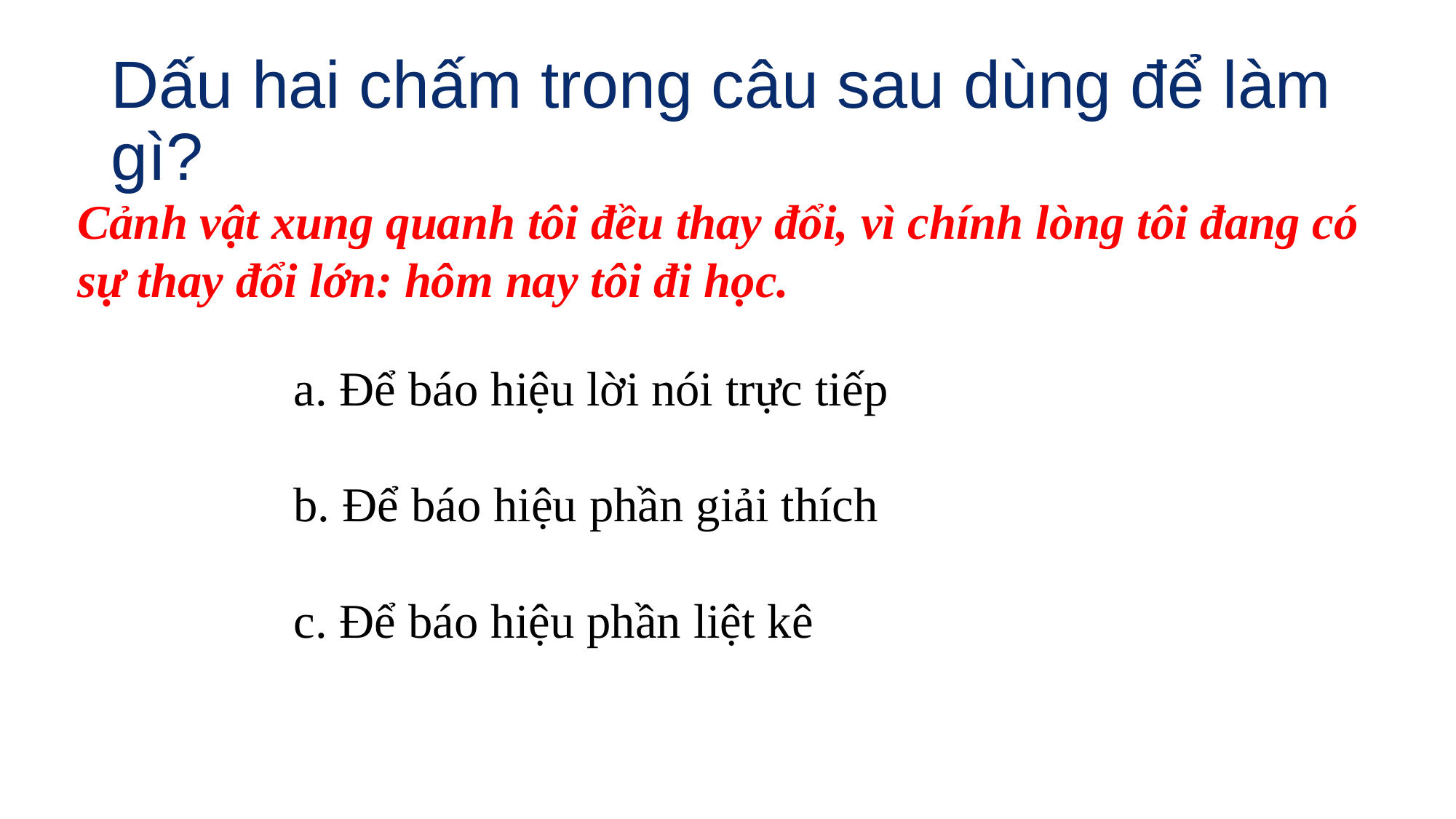

# Dấu hai chấm trong câu sau dùng để làm gì?
Cảnh vật xung quanh tôi đều thay đổi, vì chính lòng tôi đang có sự thay đổi lớn: hôm nay tôi đi học.
a. Để báo hiệu lời nói trực tiếp

b. Để báo hiệu phần giải thích

c. Để báo hiệu phần liệt kê